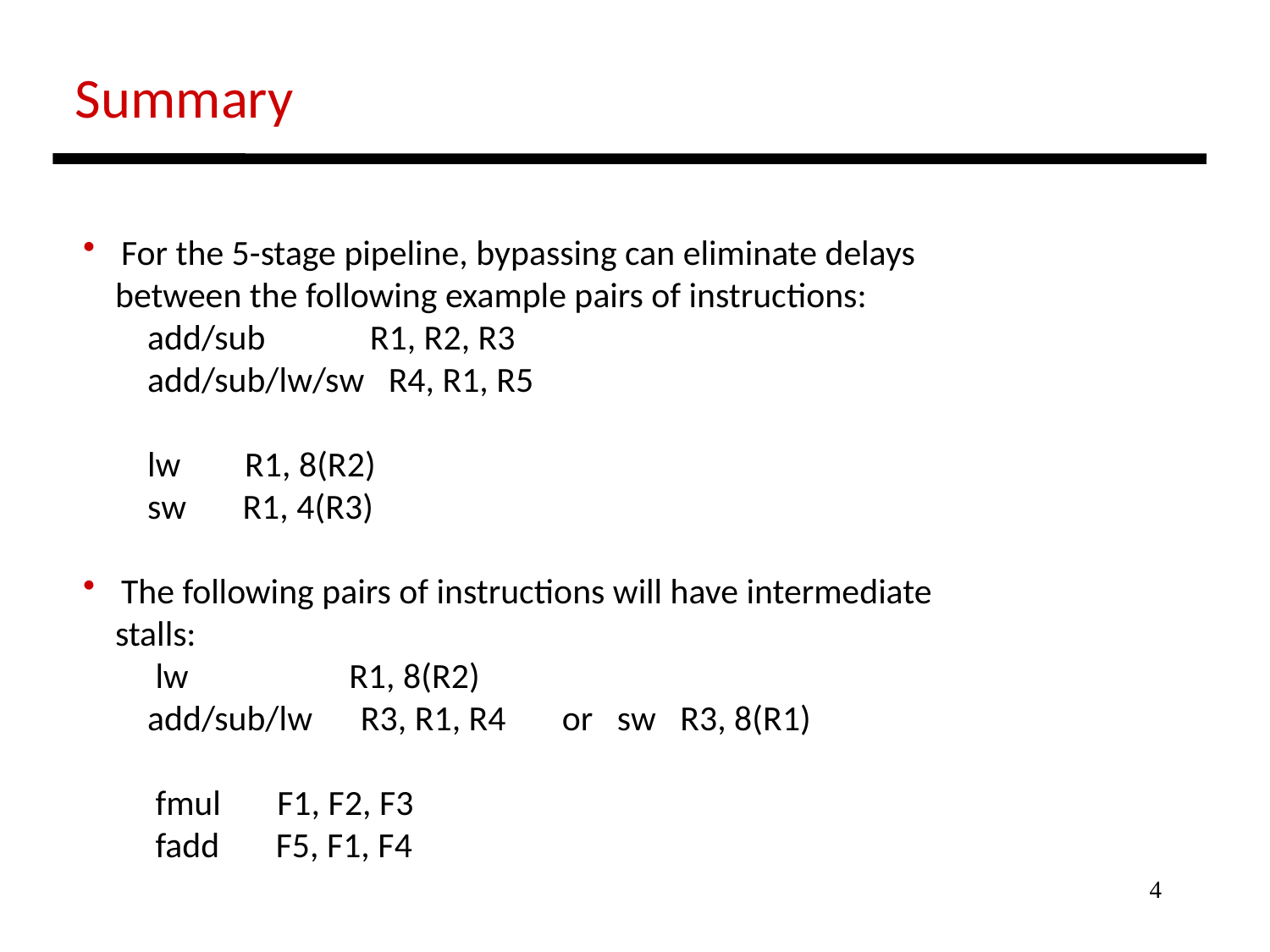

Summary

 For the 5-stage pipeline, bypassing can eliminate delays
    between the following example pairs of instructions:
        add/sub             R1, R2, R3
        add/sub/lw/sw   R4, R1, R5

        lw        R1, 8(R2)
        sw       R1, 4(R3)

 The following pairs of instructions will have intermediate
    stalls:
         lw                    R1, 8(R2)
        add/sub/lw      R3, R1, R4       or   sw   R3, 8(R1)

         fmul       F1, F2, F3
         fadd       F5, F1, F4
4